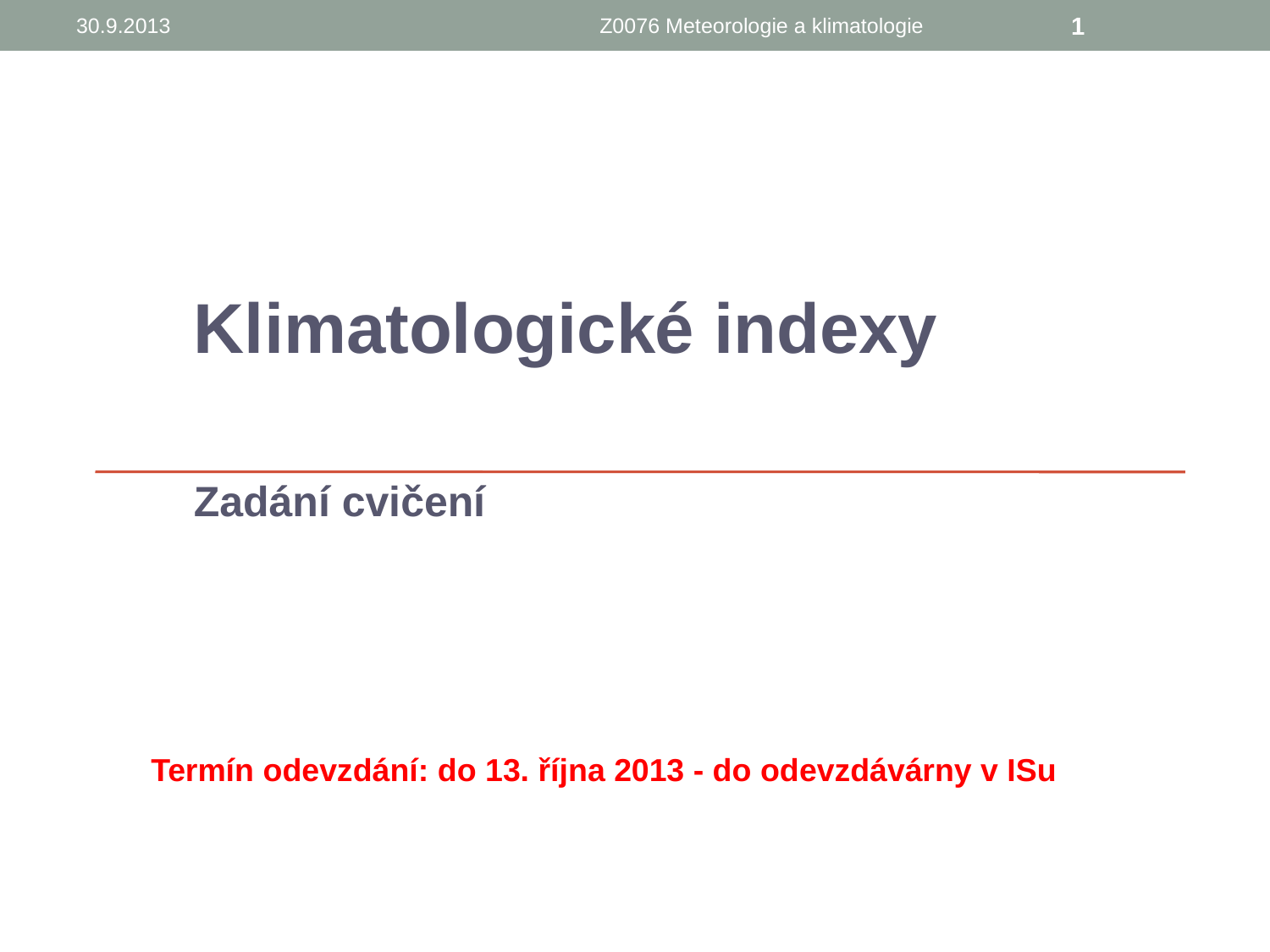

30.9.2013
Z0076 Meteorologie a klimatologie
1
Klimatologické indexy

Zadání cvičení
Termín odevzdání: do 13. října 2013 - do odevzdávárny v ISu